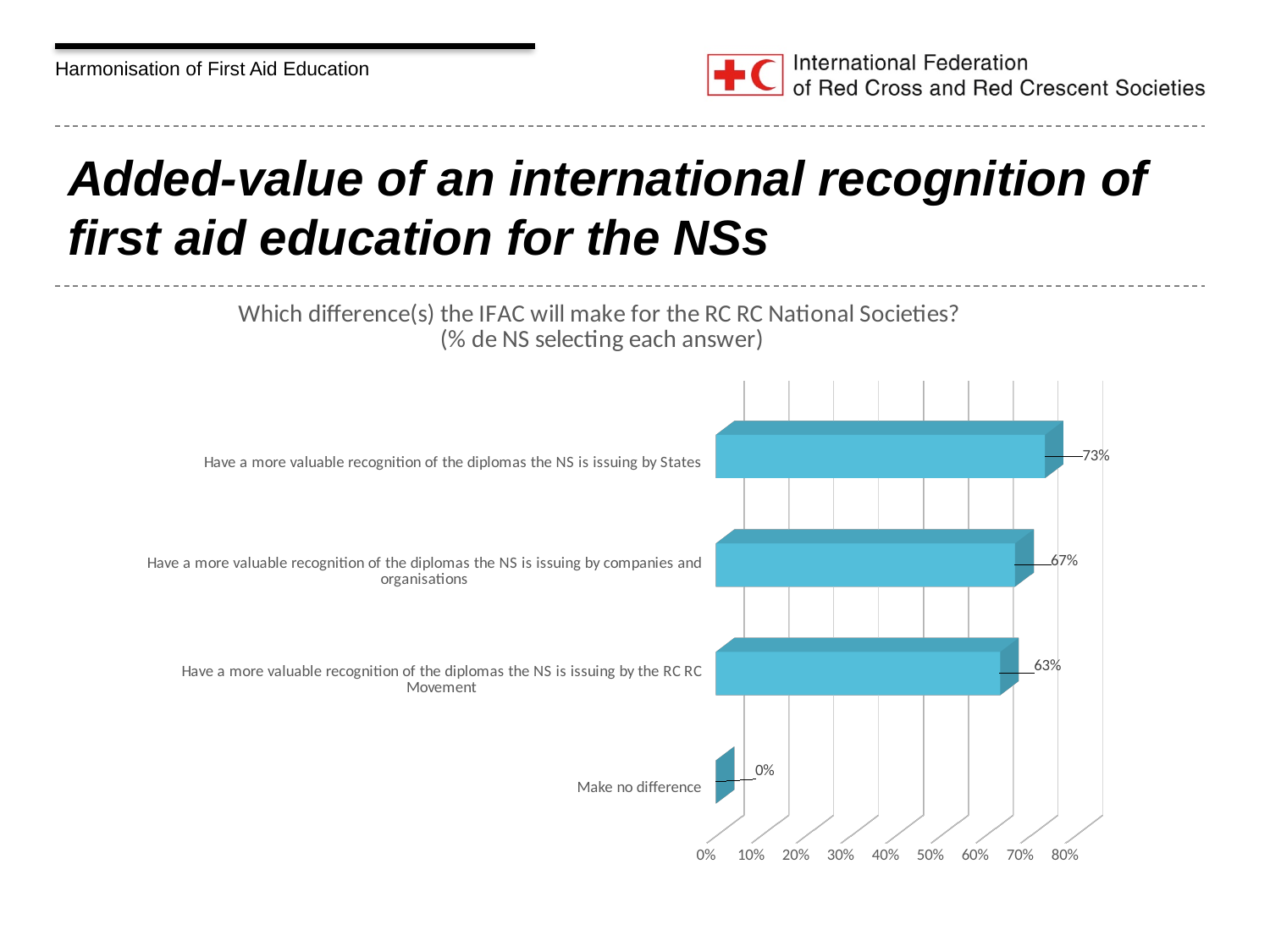

# Added-value of an international recognition of first aid education for the NSs

[unsupported chart]